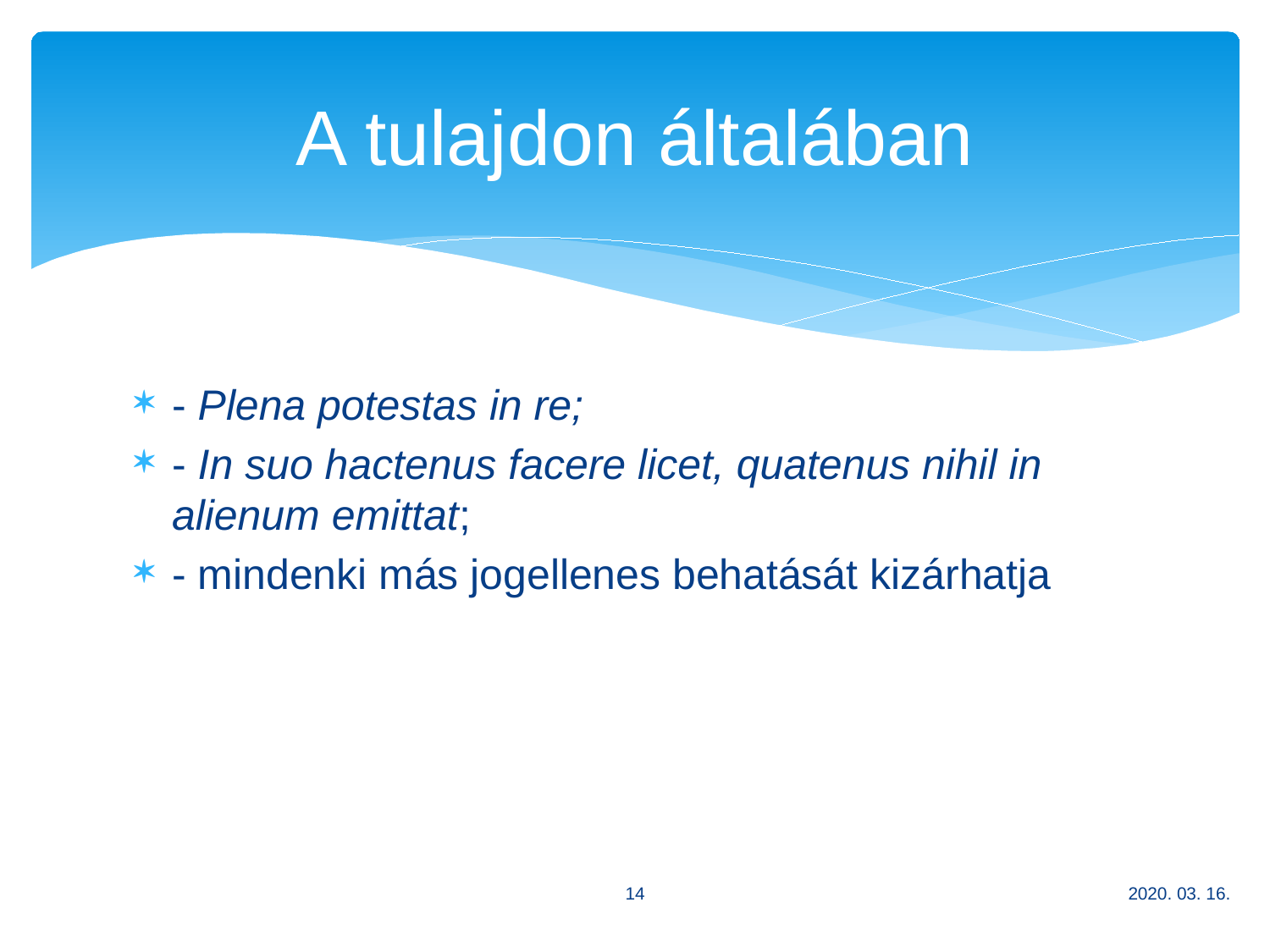

# A tulajdon általában
- Plena potestas in re;
- In suo hactenus facere licet, quatenus nihil in alienum emittat;
- mindenki más jogellenes behatását kizárhatja
14

2020. 03. 16.